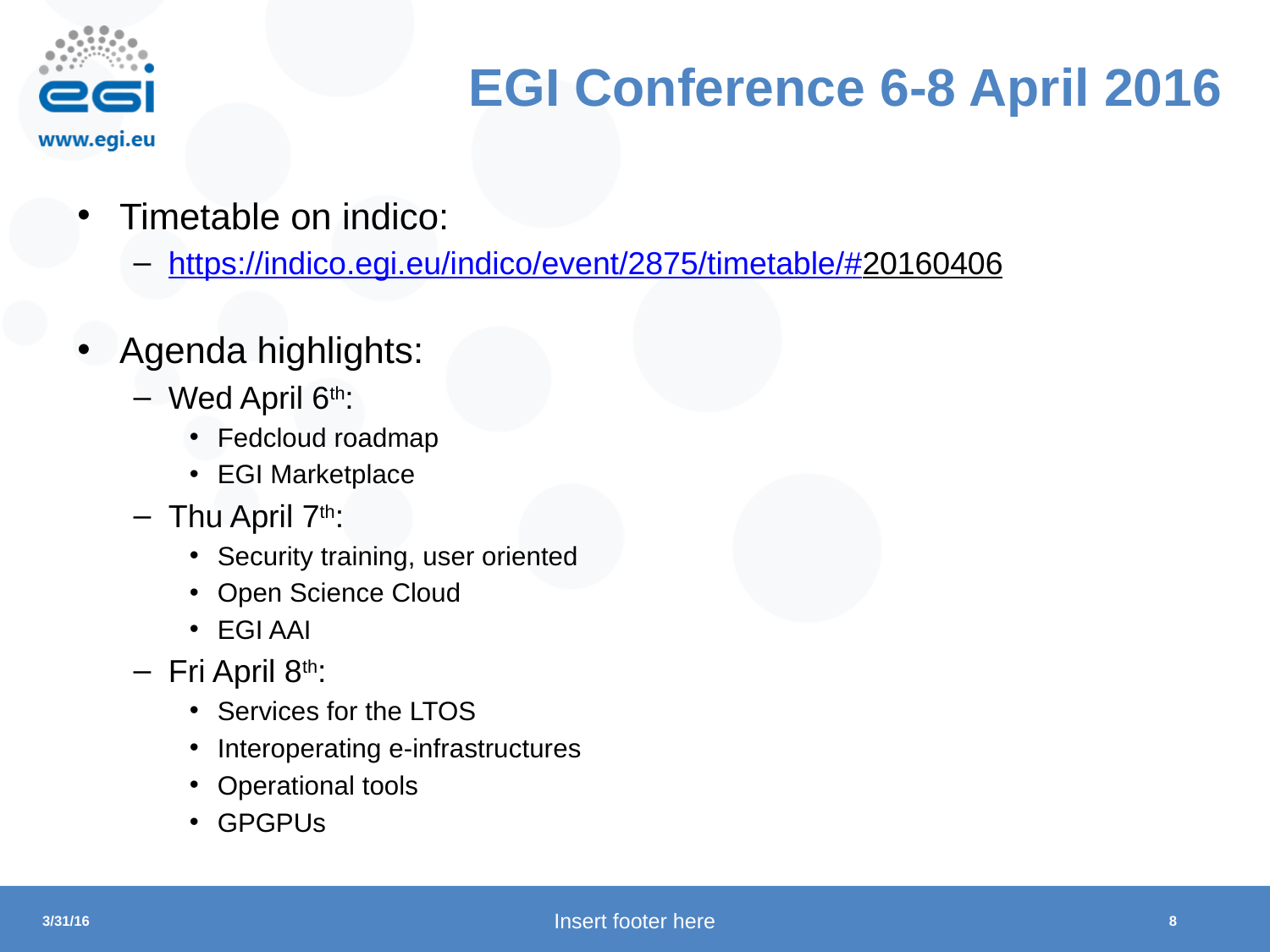

# EGI Conference 6-8 April 2016
Timetable on indico:
https://indico.egi.eu/indico/event/2875/timetable/#20160406
Agenda highlights:
Wed April 6th:
Fedcloud roadmap
EGI Marketplace
Thu April 7th:
Security training, user oriented
Open Science Cloud
EGI AAI
Fri April 8th:
Services for the LTOS
Interoperating e-infrastructures
Operational tools
GPGPUs

Insert footer here